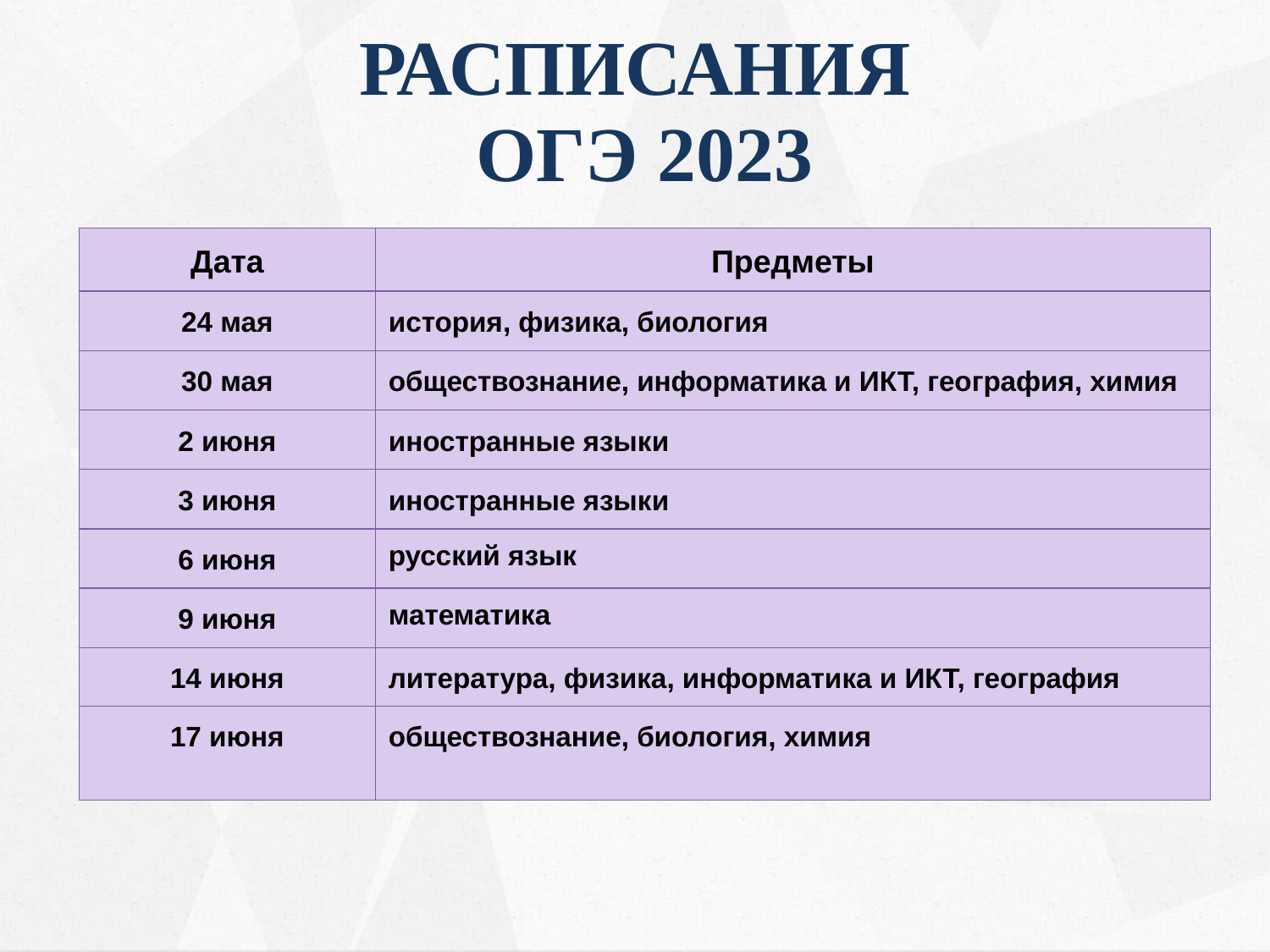

расписания
ОГЭ 2023
| Дата | Предметы |
| --- | --- |
| 24 мая | история, физика, биология |
| 30 мая | обществознание, информатика и ИКТ, география, химия |
| 2 июня | иностранные языки |
| 3 июня | иностранные языки |
| 6 июня | русский язык |
| 9 июня | математика |
| 14 июня | литература, физика, информатика и ИКТ, география |
| 17 июня | обществознание, биология, химия |